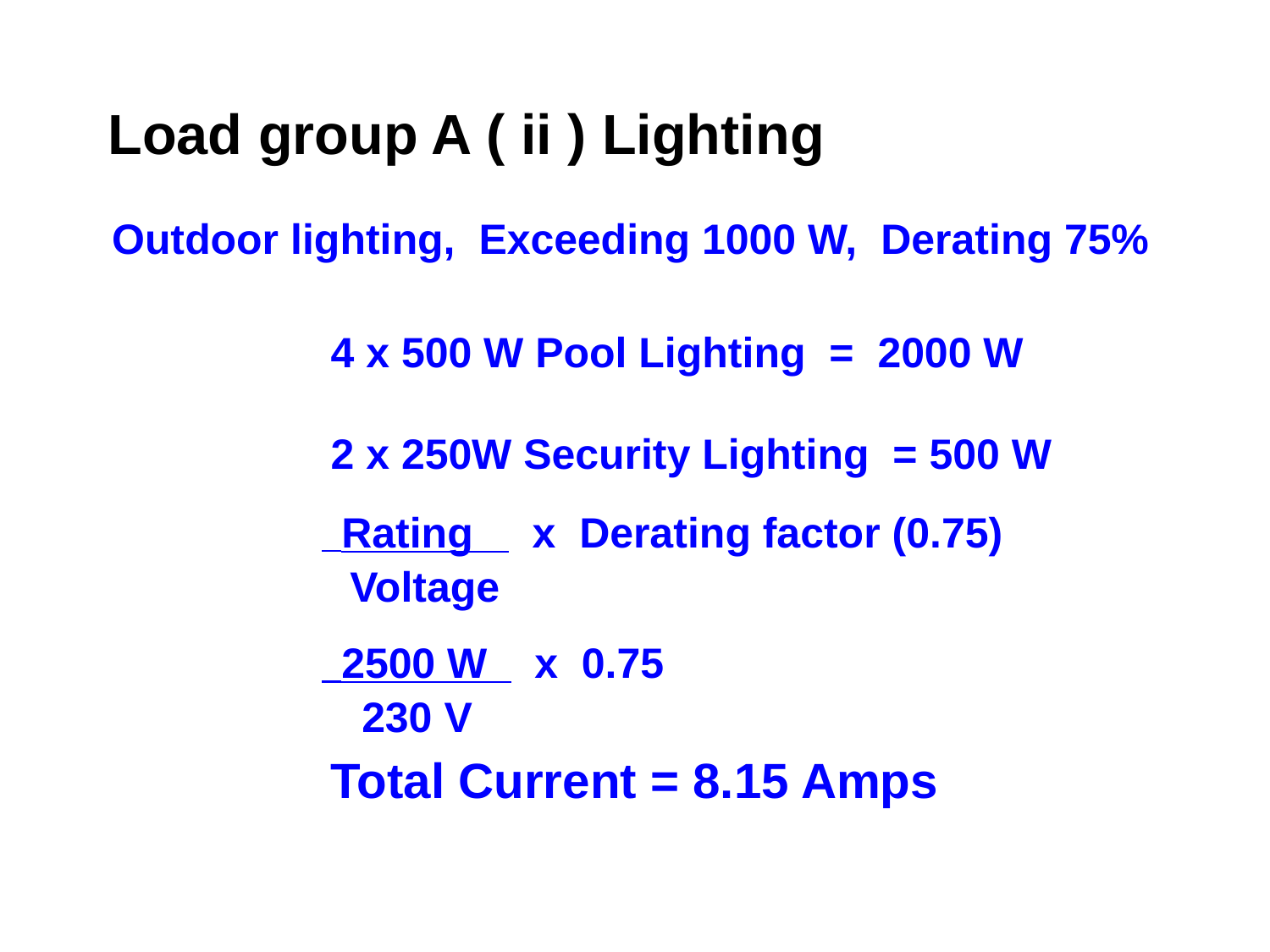

# Load group A ( ii ) Lighting
   Outdoor lighting,  Exceeding 1000 W,  Derating 75%
4 x 500 W Pool Lighting  =  2000 W

2 x 250W Security Lighting  = 500 W
    Rating     x  Derating factor (0.75)
    Voltage
    2500 W    x  0.75
     230 V
Total Current = 8.15 Amps